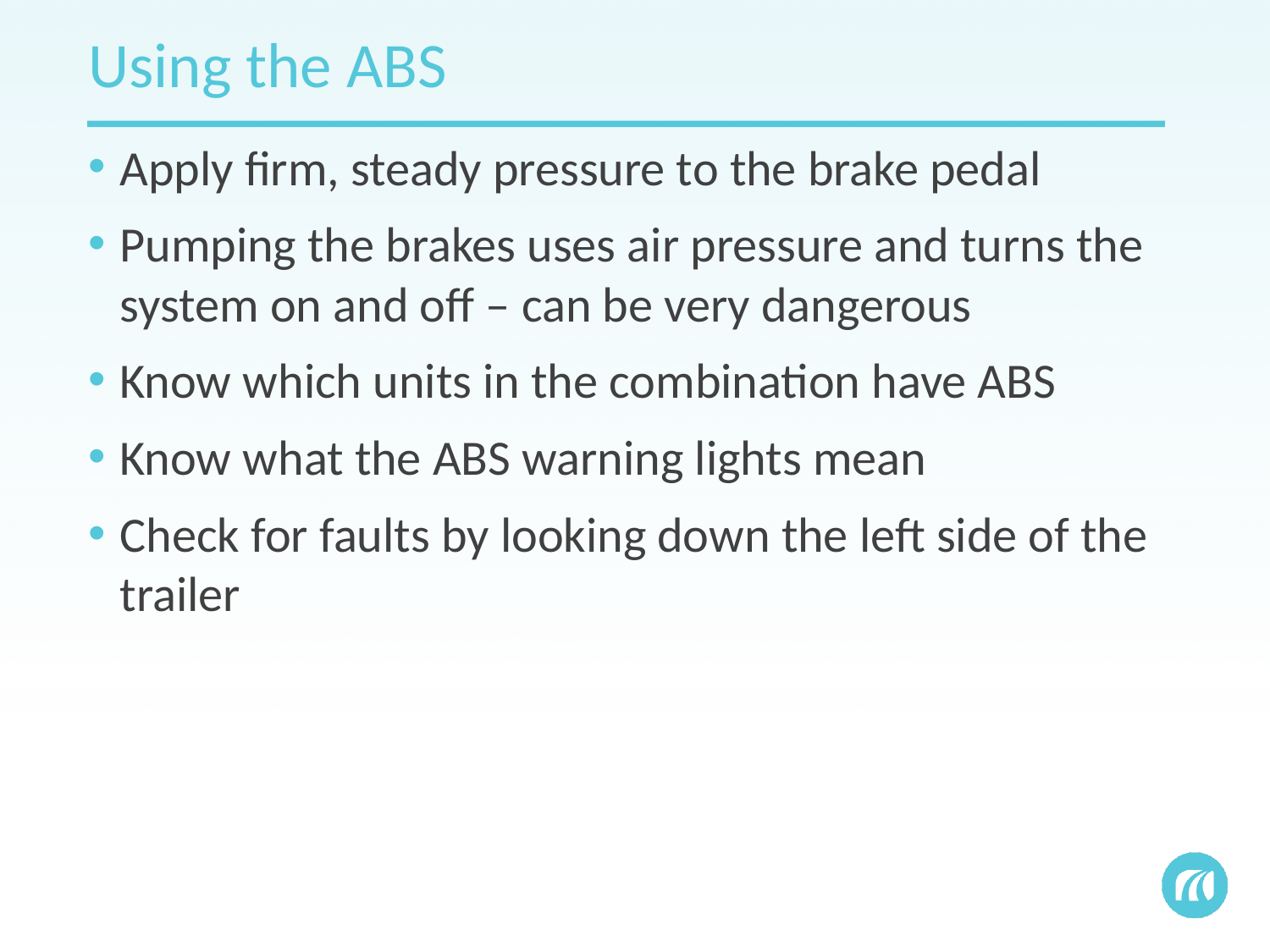

# Using the ABS
Apply firm, steady pressure to the brake pedal
Pumping the brakes uses air pressure and turns the system on and off – can be very dangerous
Know which units in the combination have ABS
Know what the ABS warning lights mean
Check for faults by looking down the left side of the trailer